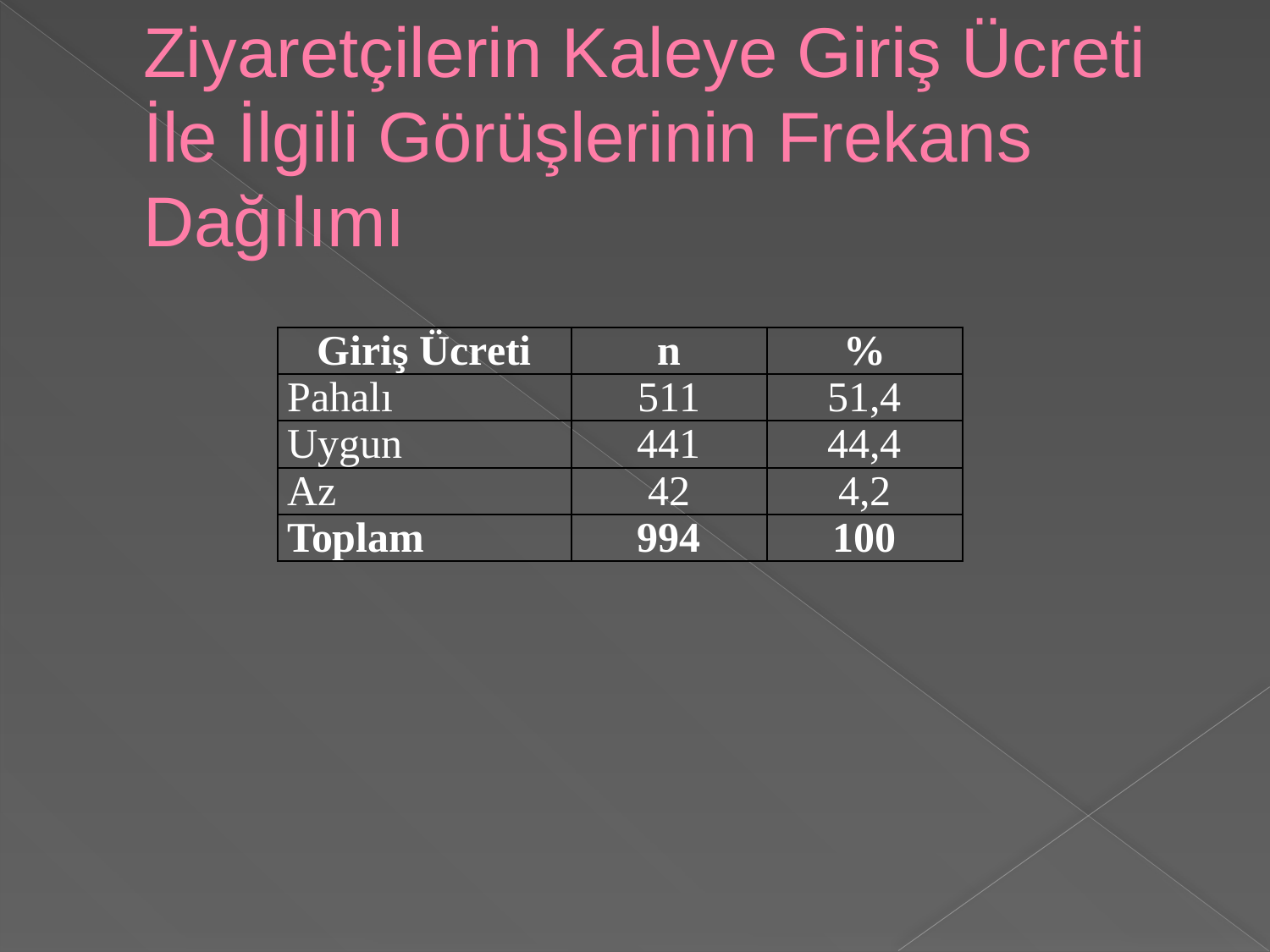

# Ziyaretçilerin Kaleye Giriş Ücreti İle İlgili Görüşlerinin Frekans Dağılımı
| Giriş Ücreti | n | % |
| --- | --- | --- |
| Pahalı | 511 | 51,4 |
| Uygun | 441 | 44,4 |
| Az | 42 | 4,2 |
| Toplam | 994 | 100 |